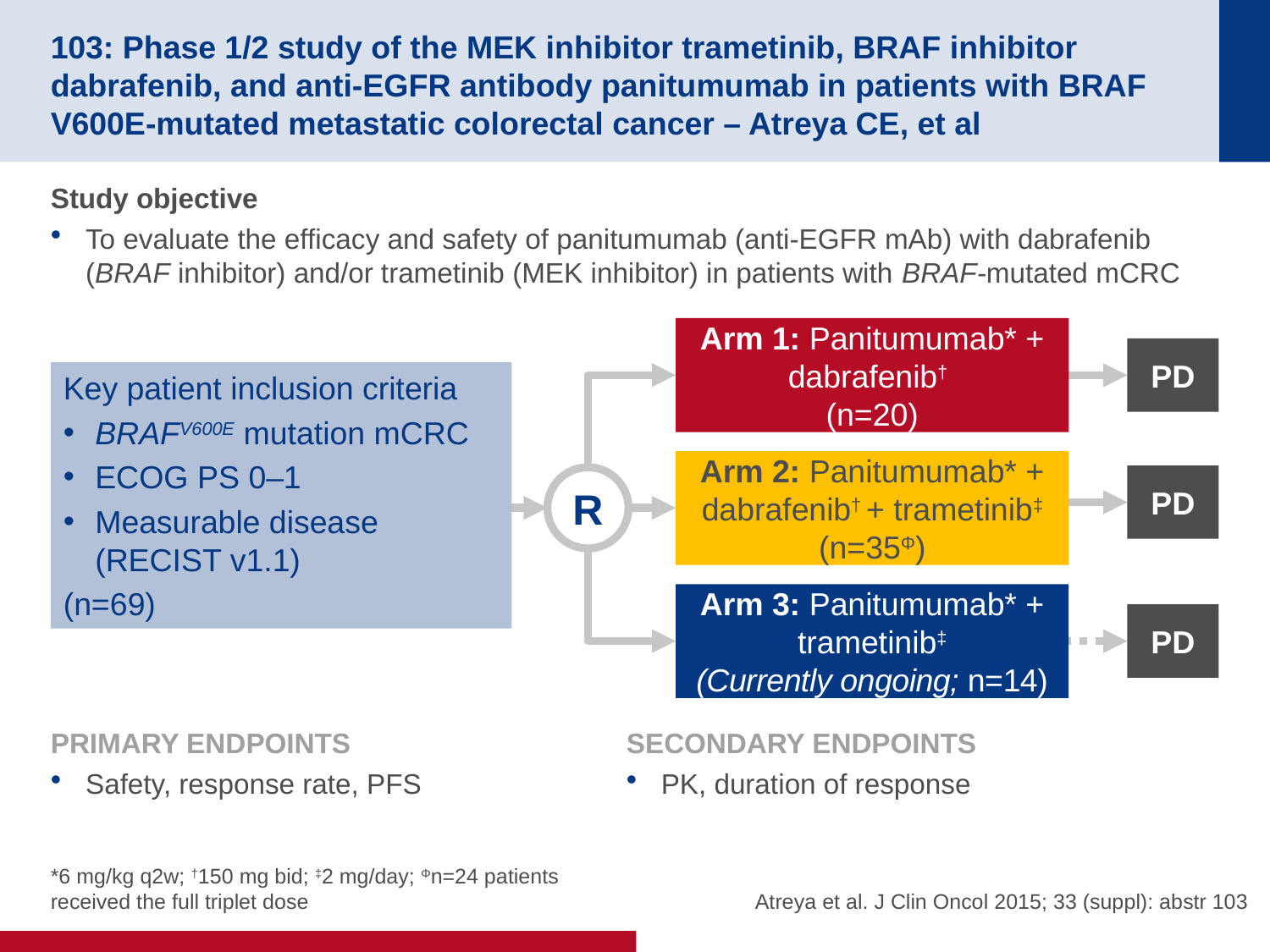

# 103: Phase 1/2 study of the MEK inhibitor trametinib, BRAF inhibitor dabrafenib, and anti-EGFR antibody panitumumab in patients with BRAF V600E-mutated metastatic colorectal cancer – Atreya CE, et al
Study objective
To evaluate the efficacy and safety of panitumumab (anti-EGFR mAb) with dabrafenib (BRAF inhibitor) and/or trametinib (MEK inhibitor) in patients with BRAF-mutated mCRC
Arm 1: Panitumumab* + dabrafenib†
(n=20)
PD
Key patient inclusion criteria
BRAFV600E mutation mCRC
ECOG PS 0–1
Measurable disease (RECIST v1.1)
(n=69)
Arm 2: Panitumumab* + dabrafenib† + trametinib‡
(n=35Φ)
PD
R
Arm 3: Panitumumab* +
trametinib‡
(Currently ongoing; n=14)
PD
PRIMARY ENDPOINTS
Safety, response rate, PFS
SECONDARY ENDPOINTS
PK, duration of response
*6 mg/kg q2w; †150 mg bid; ‡2 mg/day; Φn=24 patients received the full triplet dose
Atreya et al. J Clin Oncol 2015; 33 (suppl): abstr 103